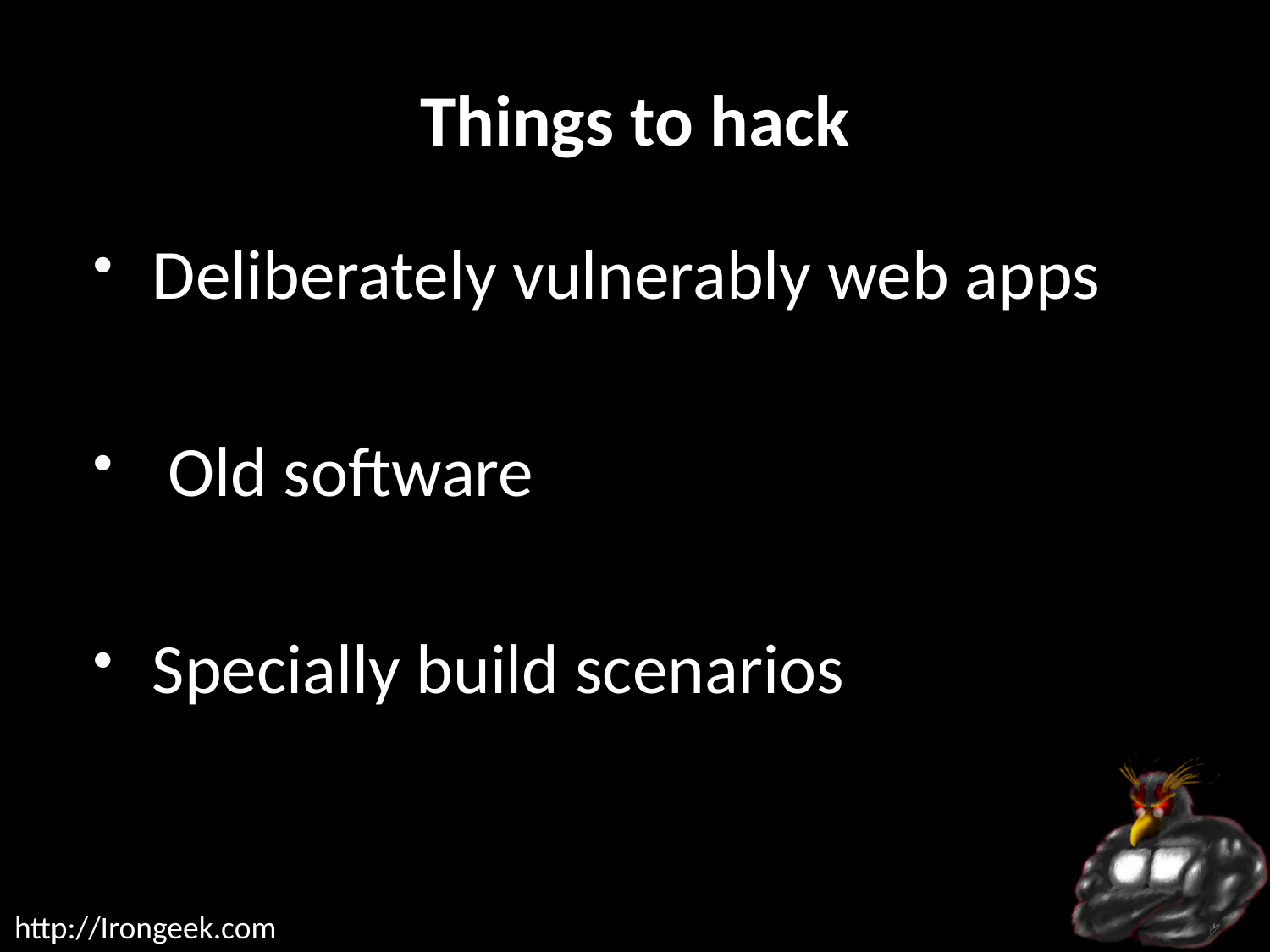

# Things to hack
Deliberately vulnerably web apps

 Old software

Specially build scenarios